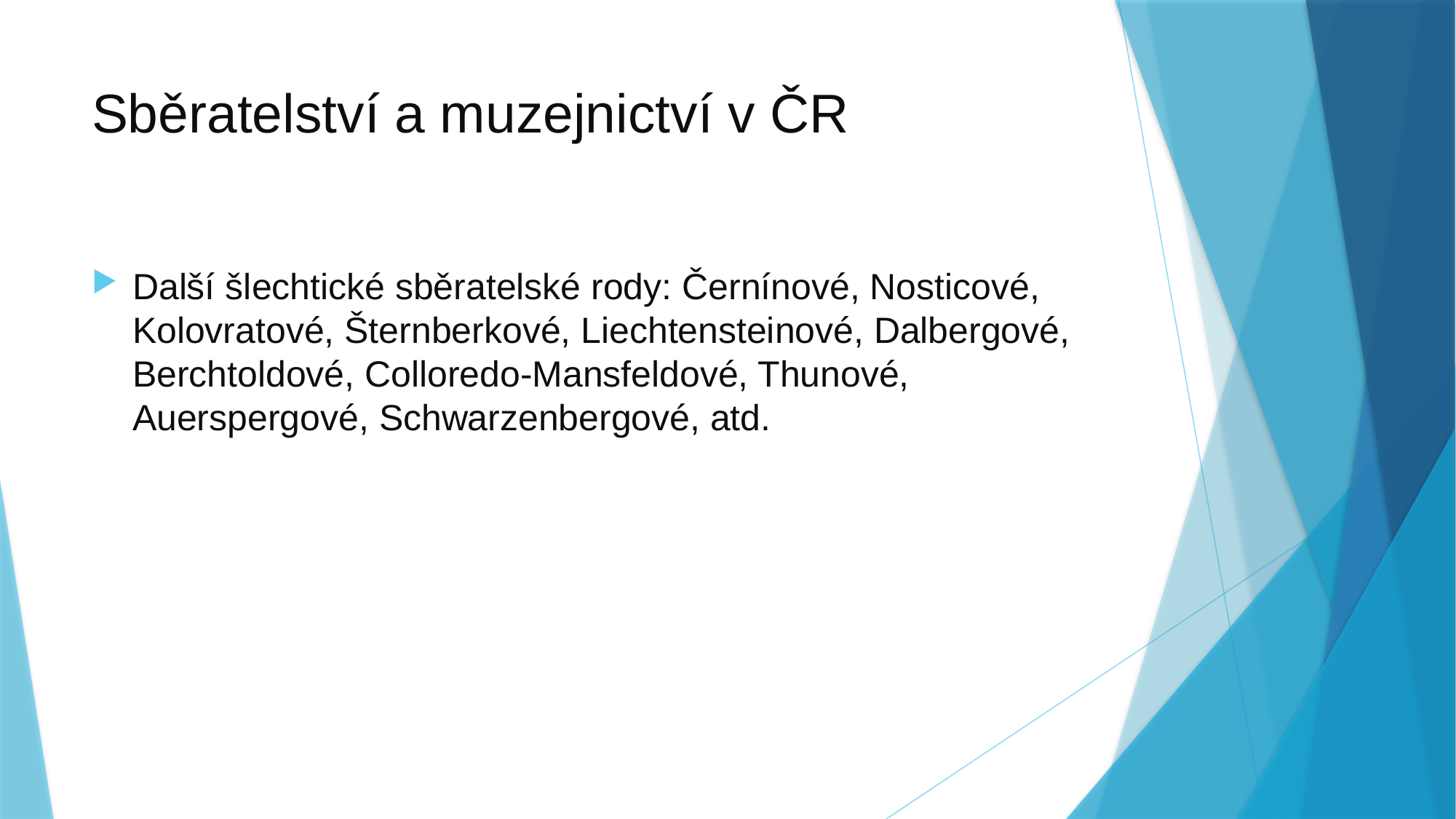

# Sběratelství a muzejnictví v ČR
Další šlechtické sběratelské rody: Černínové, Nosticové, Kolovratové, Šternberkové, Liechtensteinové, Dalbergové, Berchtoldové, Colloredo-Mansfeldové, Thunové, Auerspergové, Schwarzenbergové, atd.